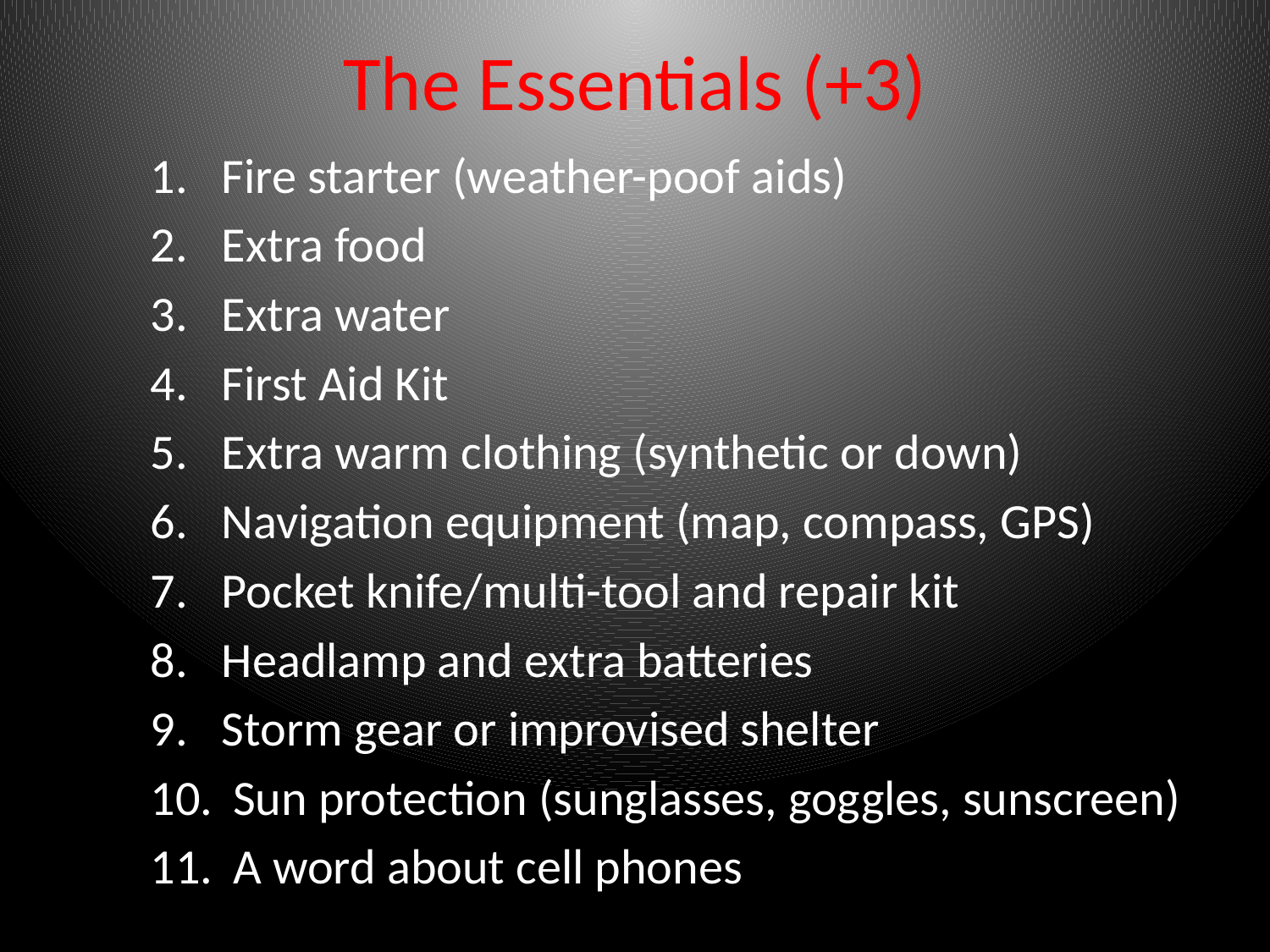

# The Essentials (+3)
Fire starter (weather-poof aids)
Extra food
Extra water
First Aid Kit
Extra warm clothing (synthetic or down)
Navigation equipment (map, compass, GPS)
Pocket knife/multi-tool and repair kit
Headlamp and extra batteries
Storm gear or improvised shelter
 Sun protection (sunglasses, goggles, sunscreen)
 A word about cell phones